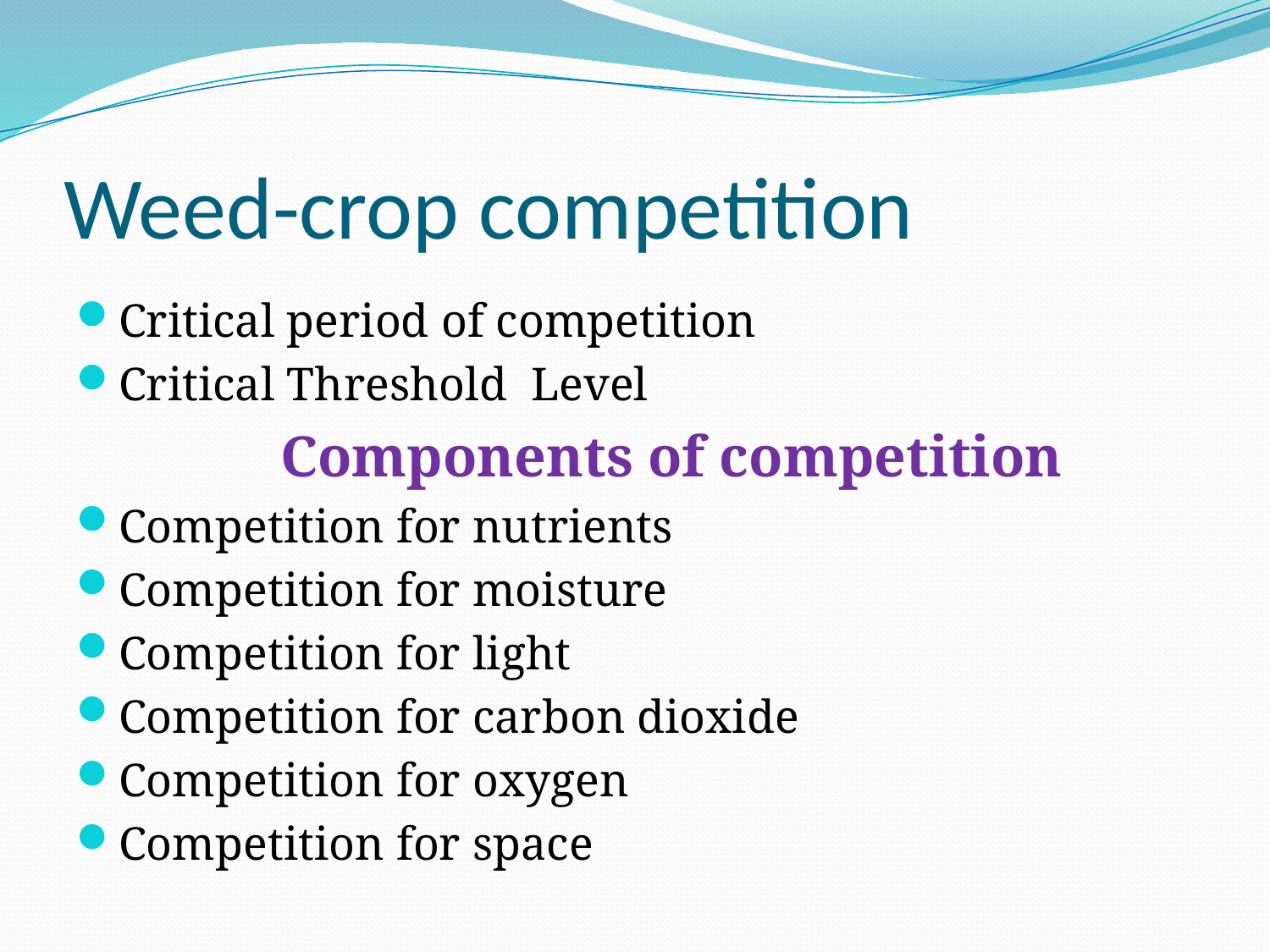

# Weed-crop competition

Critical period of competition
Critical Threshold  Level
              Components of competition
Competition for nutrients
Competition for moisture
Competition for light
Competition for carbon dioxide
Competition for oxygen
Competition for space